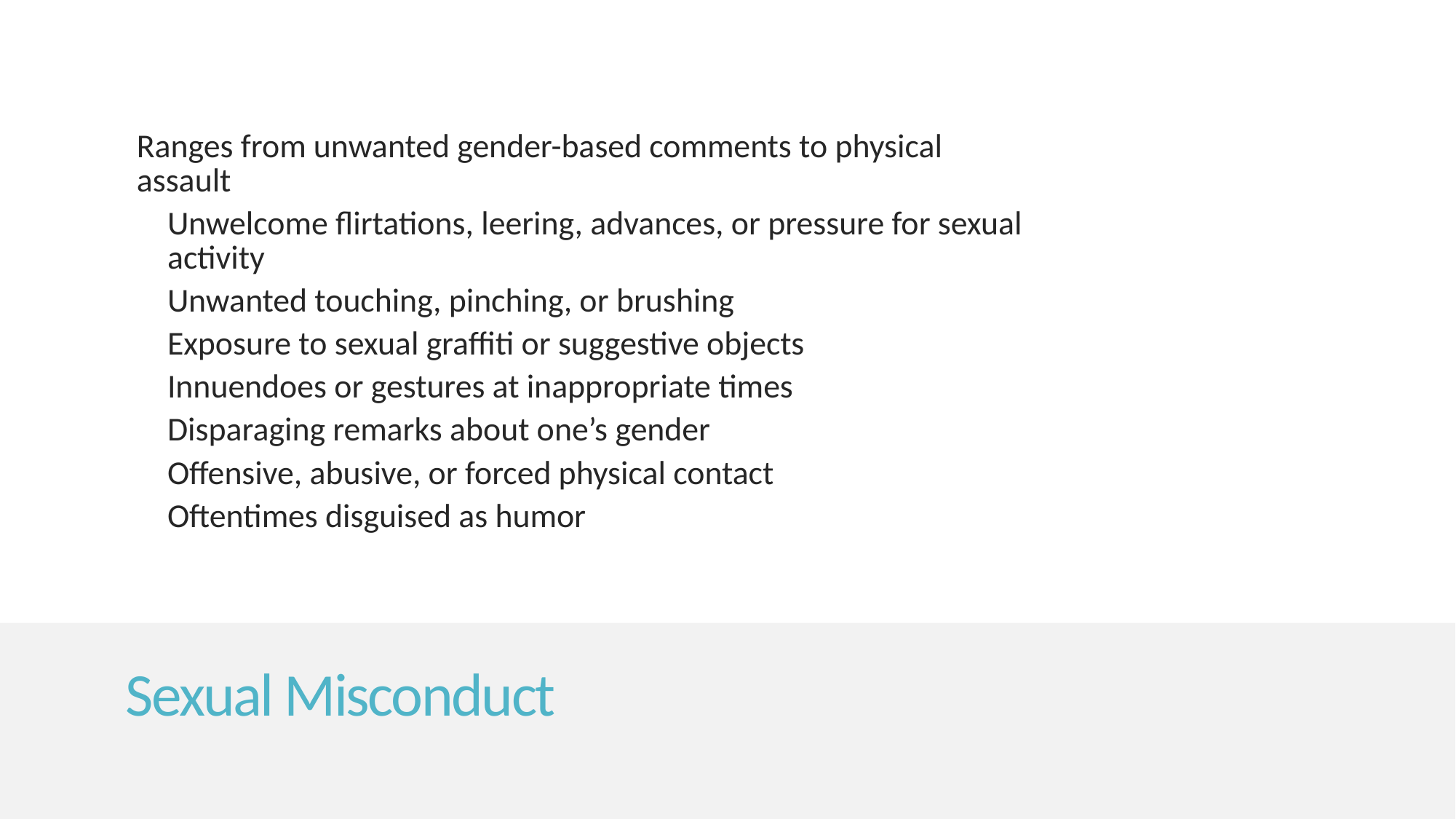

Ranges from unwanted gender-based comments to physical assault
Unwelcome flirtations, leering, advances, or pressure for sexual activity
Unwanted touching, pinching, or brushing
Exposure to sexual graffiti or suggestive objects
Innuendoes or gestures at inappropriate times
Disparaging remarks about one’s gender
Offensive, abusive, or forced physical contact
Oftentimes disguised as humor

# Sexual Misconduct